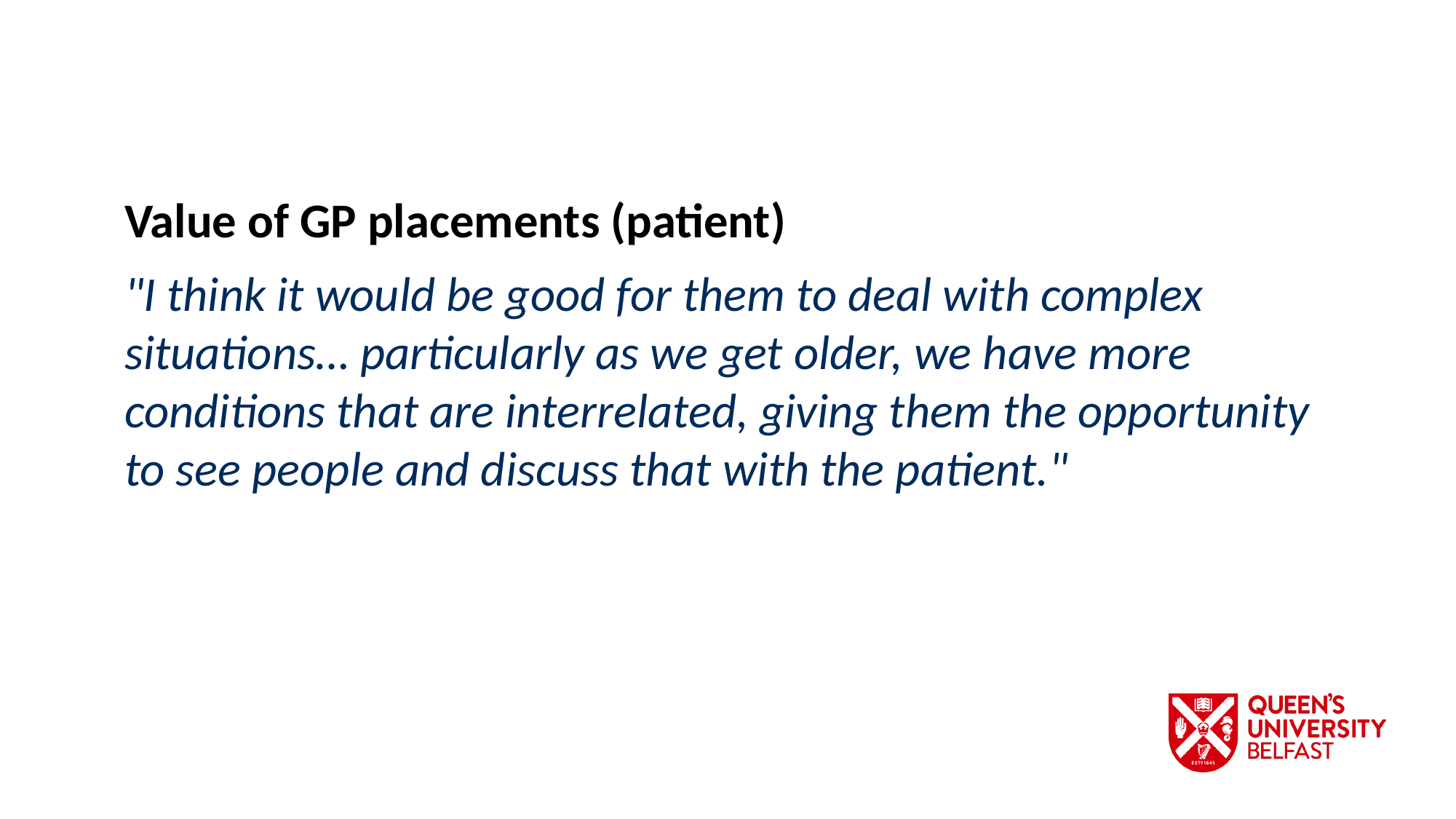

Value of GP placements (patient)
"I think it would be good for them to deal with complex situations… particularly as we get older, we have more conditions that are interrelated, giving them the opportunity to see people and discuss that with the patient."